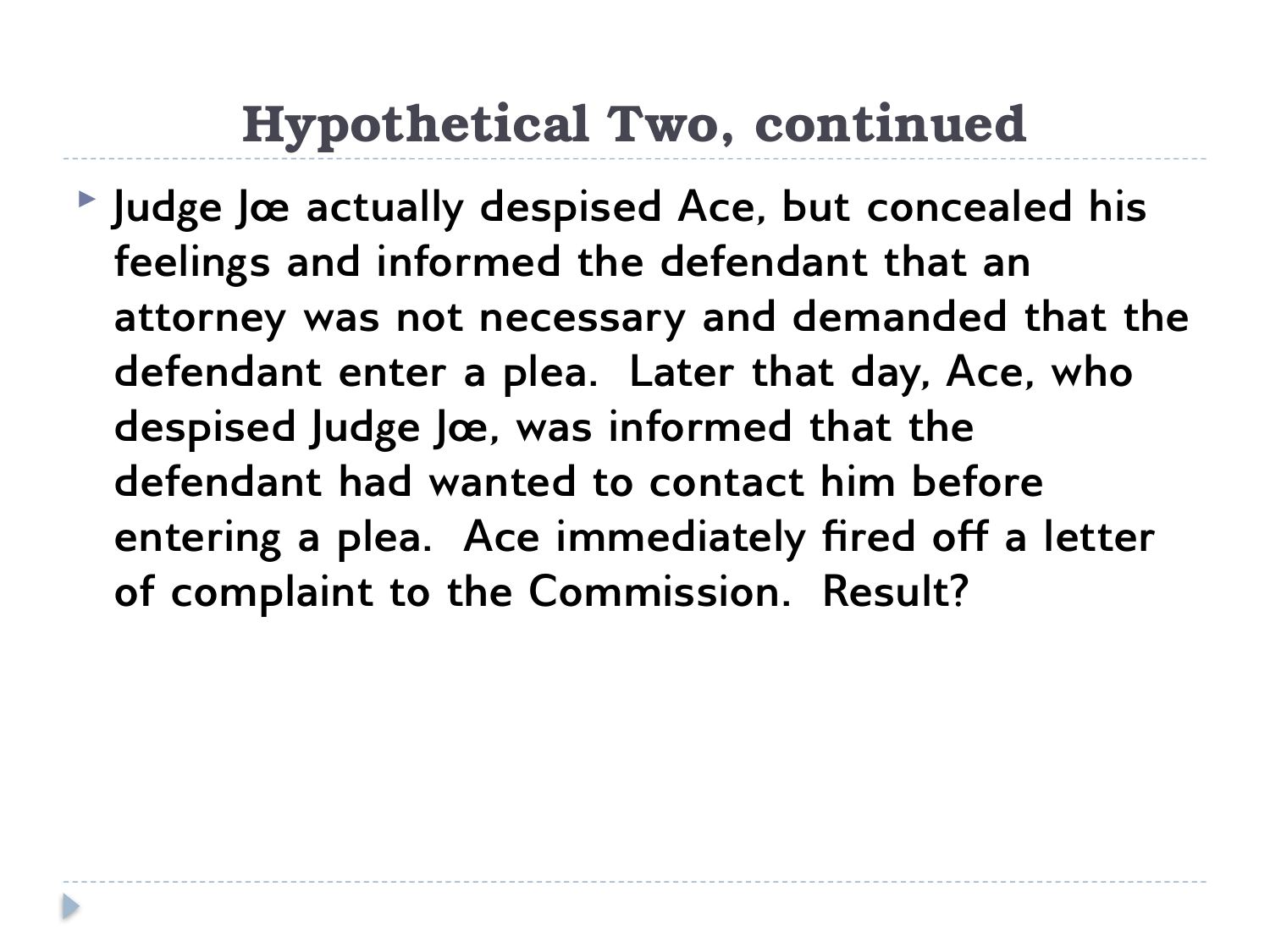

# Hypothetical Two, continued
Judge Joe actually despised Ace, but concealed his feelings and informed the defendant that an attorney was not necessary and demanded that the defendant enter a plea.  Later that day, Ace, who despised Judge Joe, was informed that the defendant had wanted to contact him before entering a plea.  Ace immediately fired off a letter of complaint to the Commission.  Result?